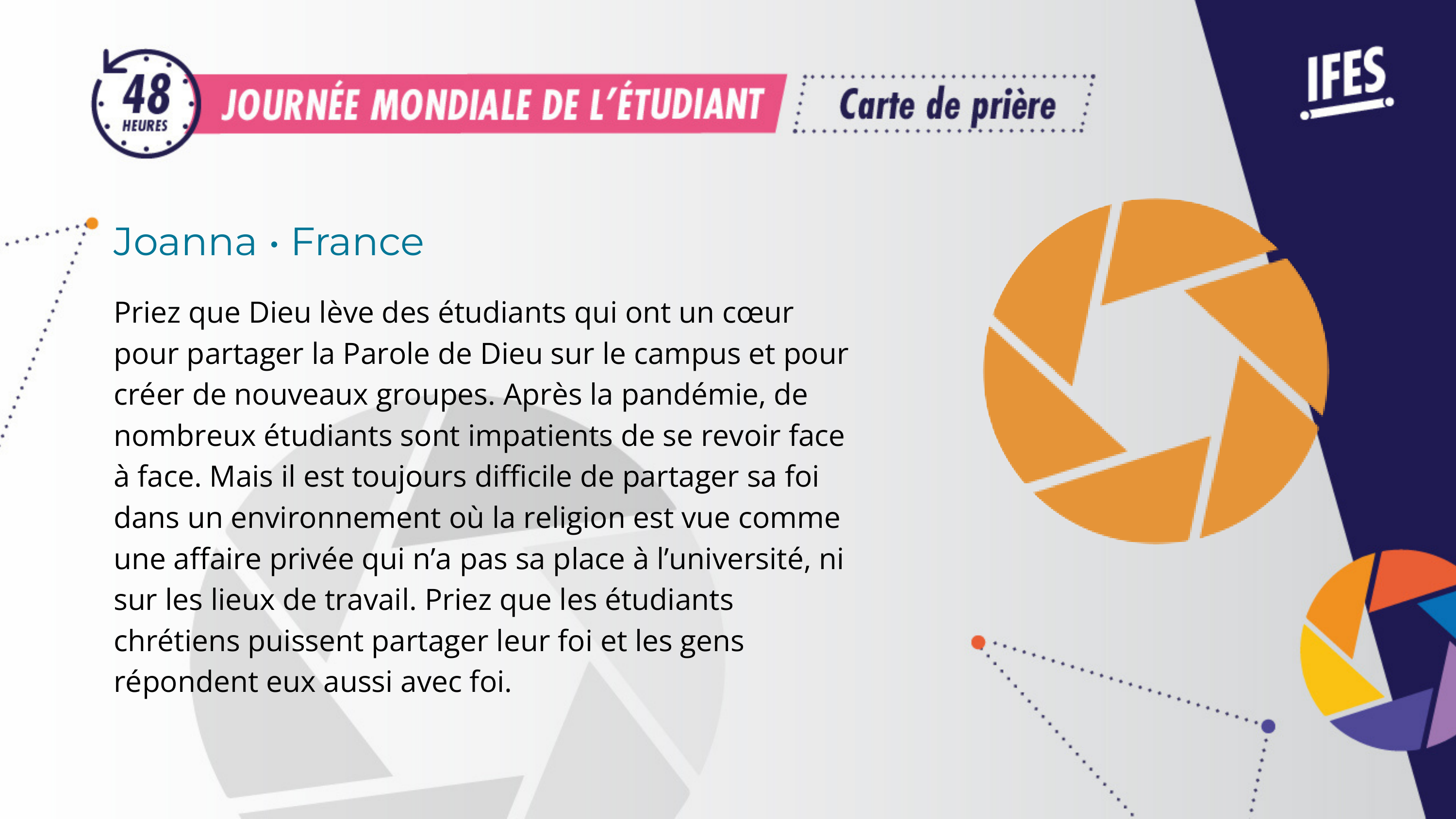

Joanna • France
Priez que Dieu lève des étudiants qui ont un cœur pour partager la Parole de Dieu sur le campus et pour créer de nouveaux groupes. Après la pandémie, de nombreux étudiants sont impatients de se revoir face à face. Mais il est toujours difficile de partager sa foi dans un environnement où la religion est vue comme une affaire privée qui n’a pas sa place à l’université, ni sur les lieux de travail. Priez que les étudiants chrétiens puissent partager leur foi et les gens répondent eux aussi avec foi.